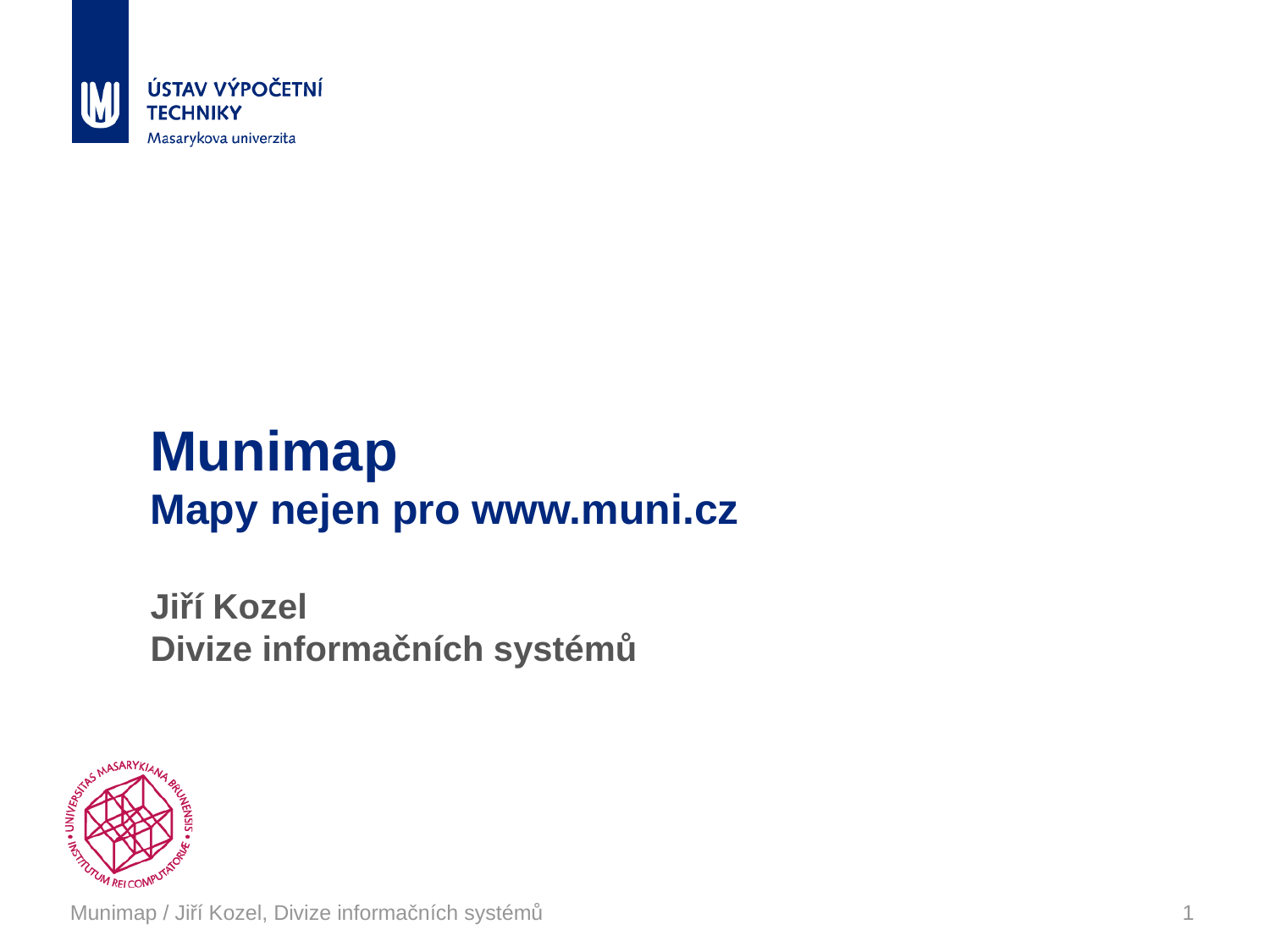

# Munimap Mapy nejen pro www.muni.cz Jiří Kozel Divize informačních systémů
Munimap / Jiří Kozel, Divize informačních systémů
1